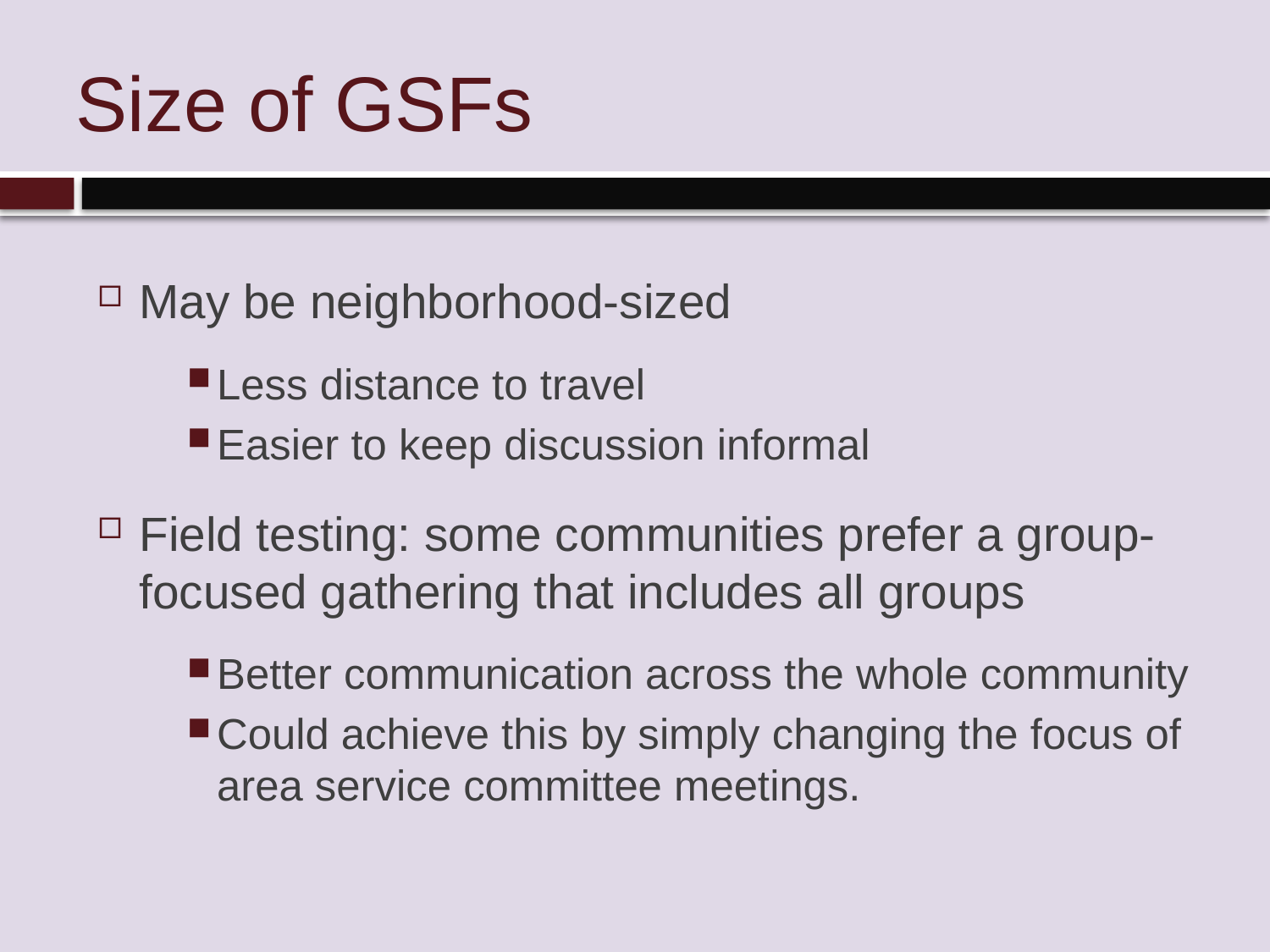

# Size of GSFs
May be neighborhood-sized
Less distance to travel
Easier to keep discussion informal
Field testing: some communities prefer a group-focused gathering that includes all groups
Better communication across the whole community
Could achieve this by simply changing the focus of area service committee meetings.